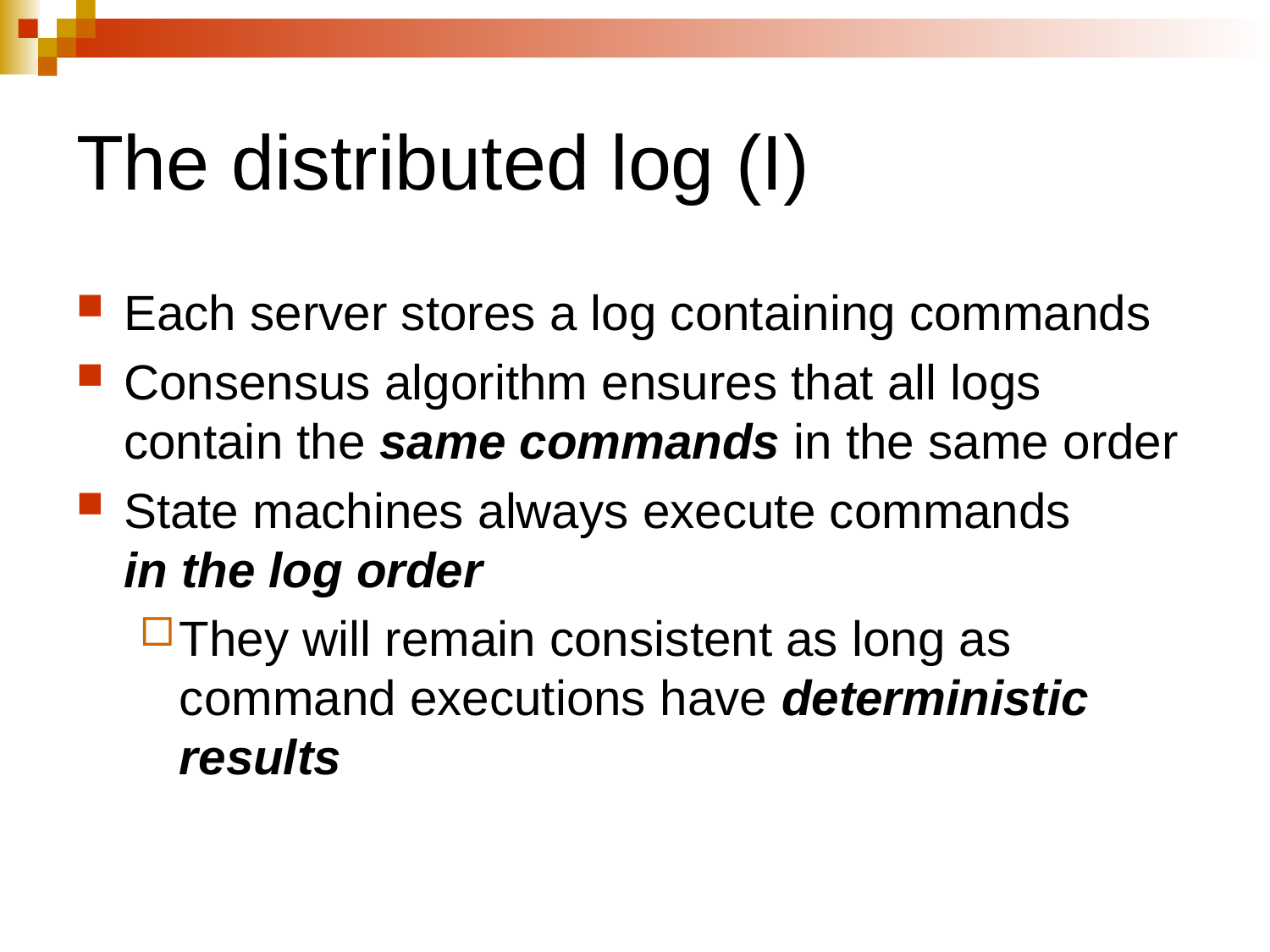

The distributed log (I)
Each server stores a log containing commands
Consensus algorithm ensures that all logs contain the same commands in the same order
State machines always execute commands
in the log order
They will remain consistent as long as command executions have deterministic results